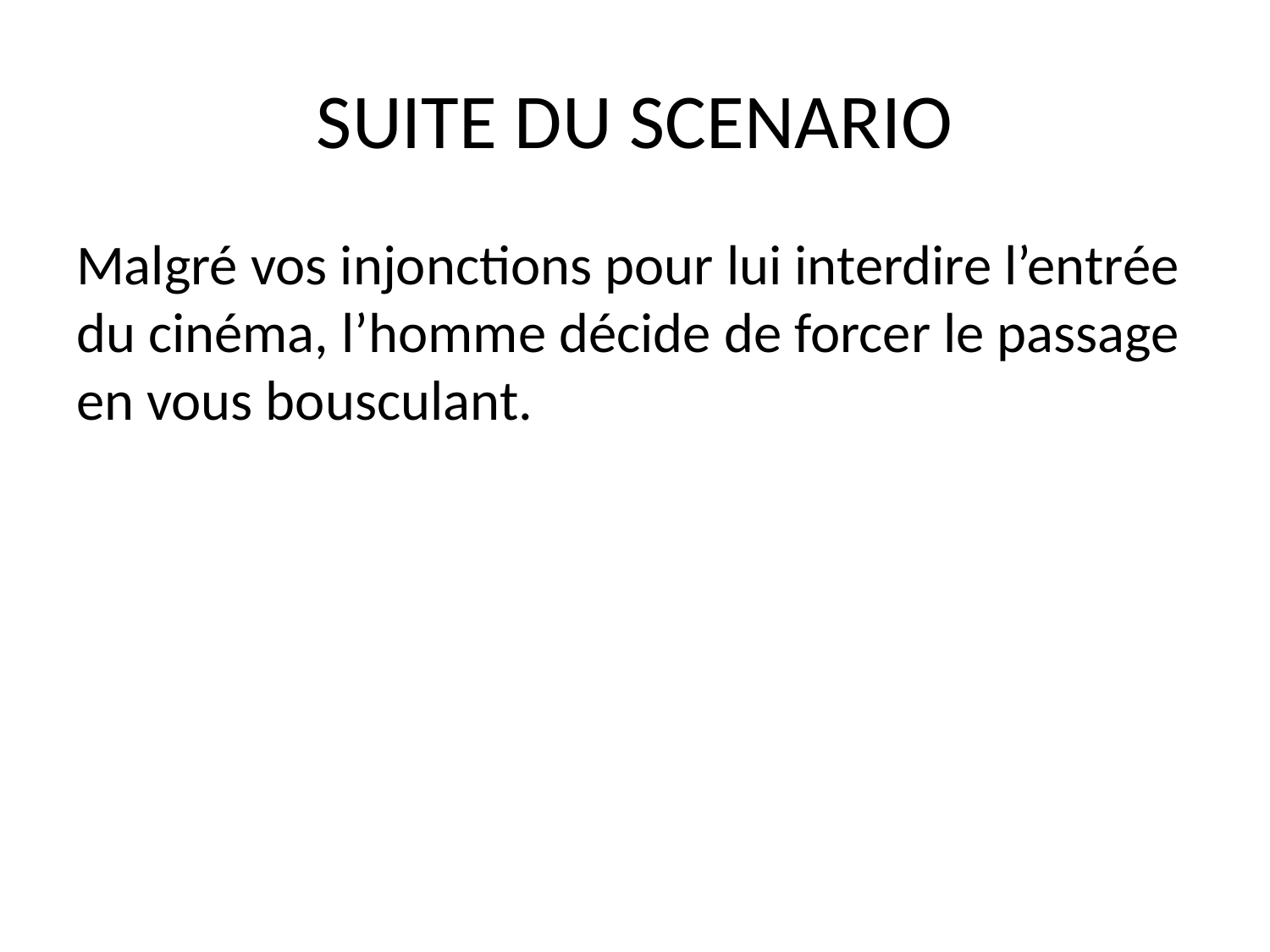

# SUITE DU SCENARIO
Malgré vos injonctions pour lui interdire l’entrée du cinéma, l’homme décide de forcer le passage en vous bousculant.